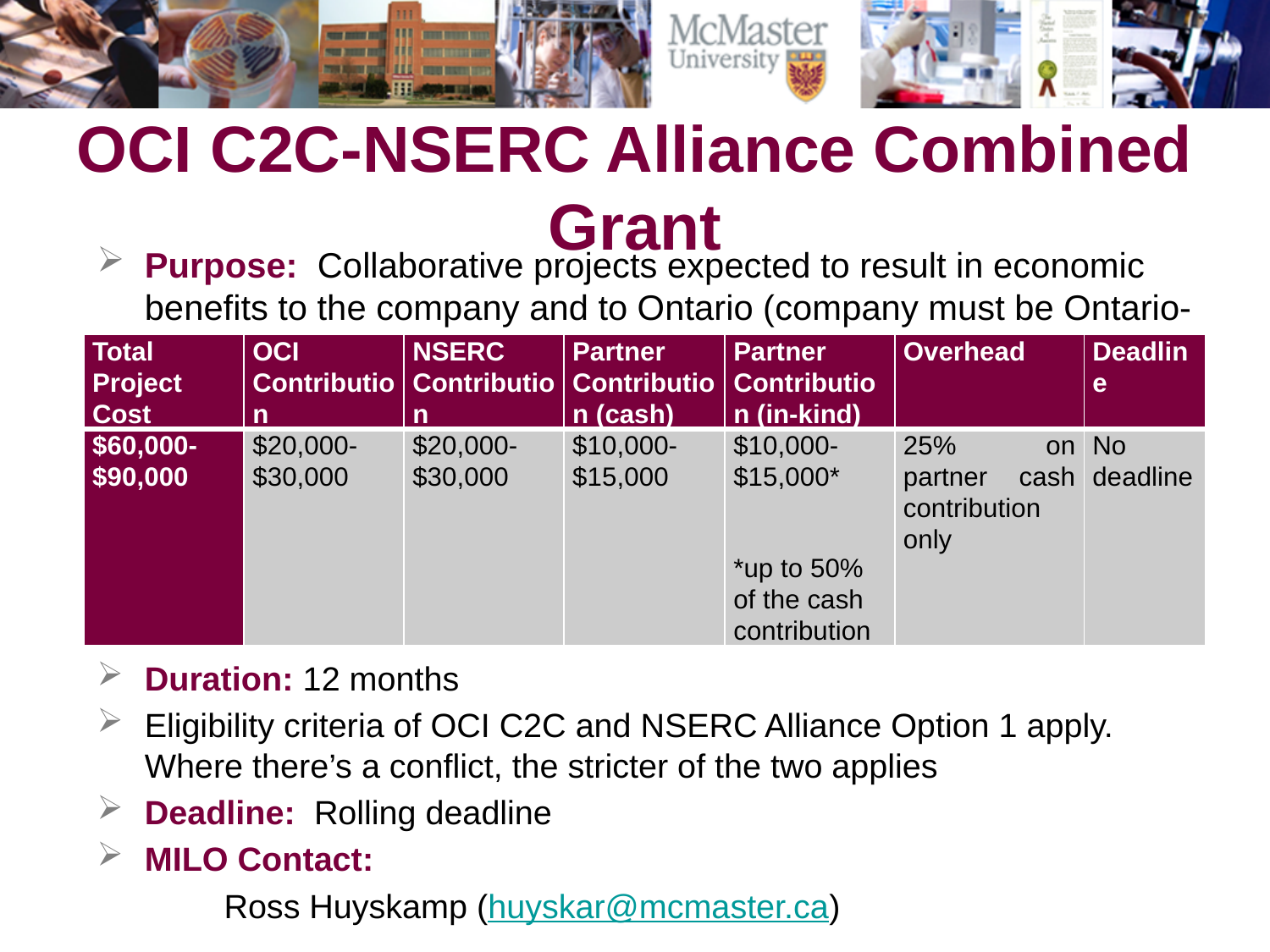

# OCI C2C-NSERC Alliance Combined Grant
Purpose:  Collaborative projects expected to result in economic benefits to the company and to Ontario (company must be Ontario-based SME)

Duration: 12 months
Eligibility criteria of OCI C2C and NSERC Alliance Option 1 apply. Where there’s a conflict, the stricter of the two applies
Deadline:  Rolling deadline
MILO Contact:
         	Ross Huyskamp (huyskar@mcmaster.ca)
| Total Project Cost | OCI Contribution | NSERC Contribution | Partner Contribution (cash) | Partner Contribution (in-kind) | Overhead | Deadline |
| --- | --- | --- | --- | --- | --- | --- |
| $60,000-$90,000 | $20,000-$30,000 | $20,000-$30,000 | $10,000-$15,000 | $10,000-$15,000\* \*up to 50% of the cash contribution | 25% on partner cash contribution only | No deadline |